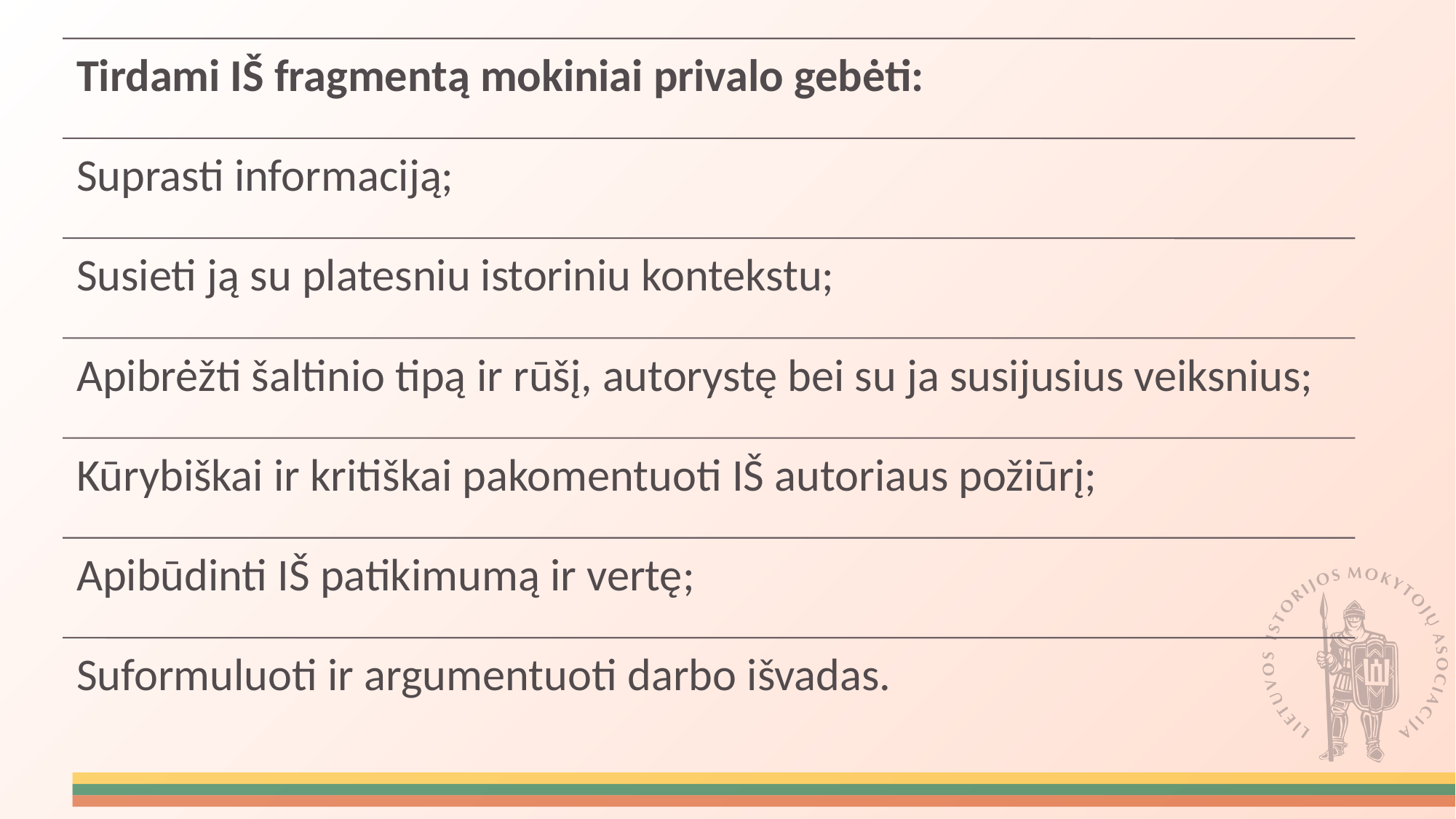

Tirdami IŠ fragmentą mokiniai privalo gebėti:
Suprasti informaciją;
Susieti ją su platesniu istoriniu kontekstu;
Apibrėžti šaltinio tipą ir rūšį, autorystę bei su ja susijusius veiksnius;
Kūrybiškai ir kritiškai pakomentuoti IŠ autoriaus požiūrį;
Apibūdinti IŠ patikimumą ir vertę;
Suformuluoti ir argumentuoti darbo išvadas.